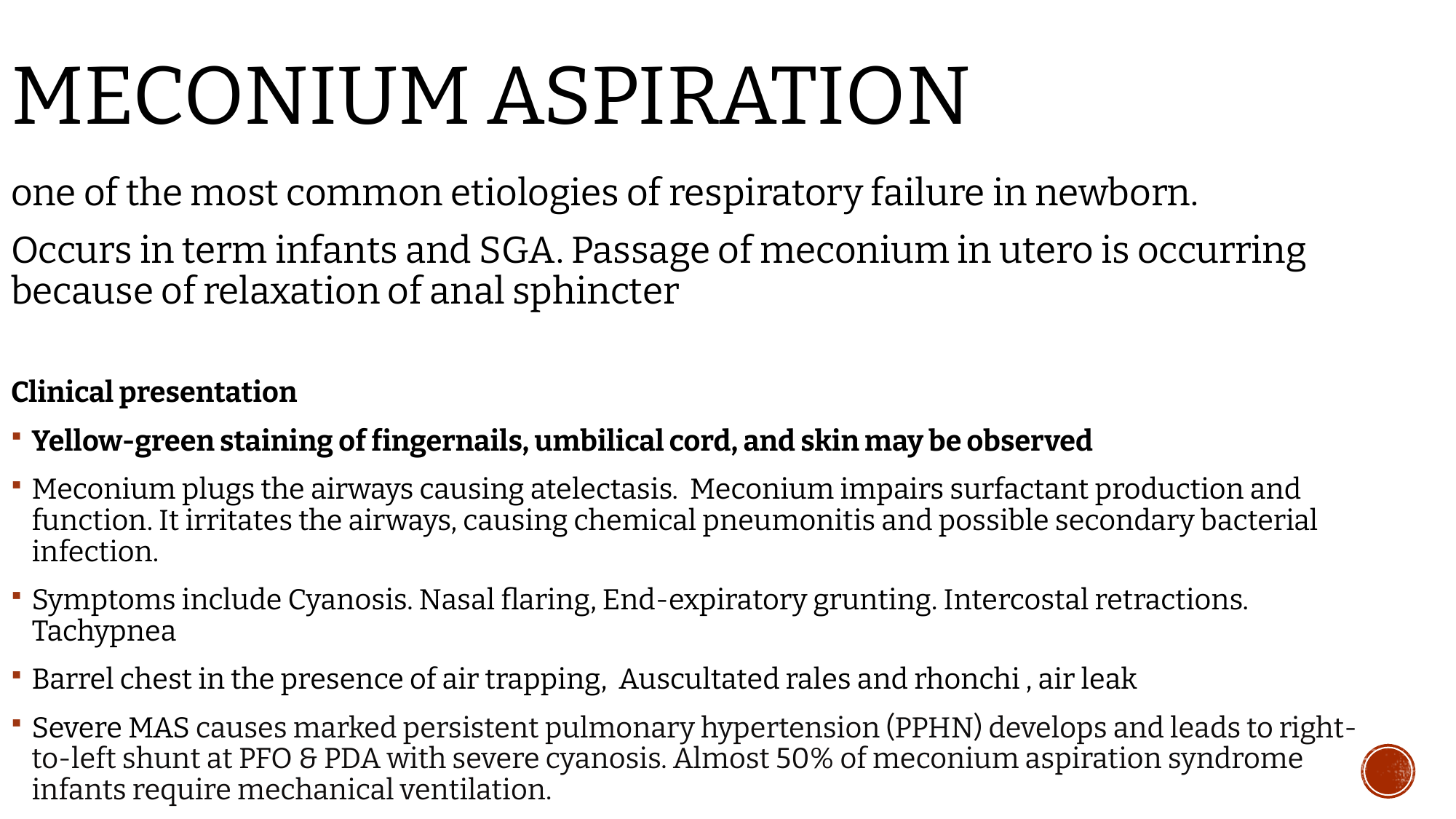

Meconium aspiration
one of the most common etiologies of respiratory failure in newborn.
Occurs in term infants and SGA. Passage of meconium in utero is occurring because of relaxation of anal sphincter

Clinical presentation
Yellow-green staining of fingernails, umbilical cord, and skin may be observed
Meconium plugs the airways causing atelectasis.  Meconium impairs surfactant production and function. It irritates the airways, causing chemical pneumonitis and possible secondary bacterial infection.
Symptoms include Cyanosis. Nasal flaring, End-expiratory grunting. Intercostal retractions. Tachypnea
Barrel chest in the presence of air trapping,  Auscultated rales and rhonchi , air leak
Severe MAS causes marked persistent pulmonary hypertension (PPHN) develops and leads to right-to-left shunt at PFO & PDA with severe cyanosis. Almost 50% of meconium aspiration syndrome infants require mechanical ventilation.